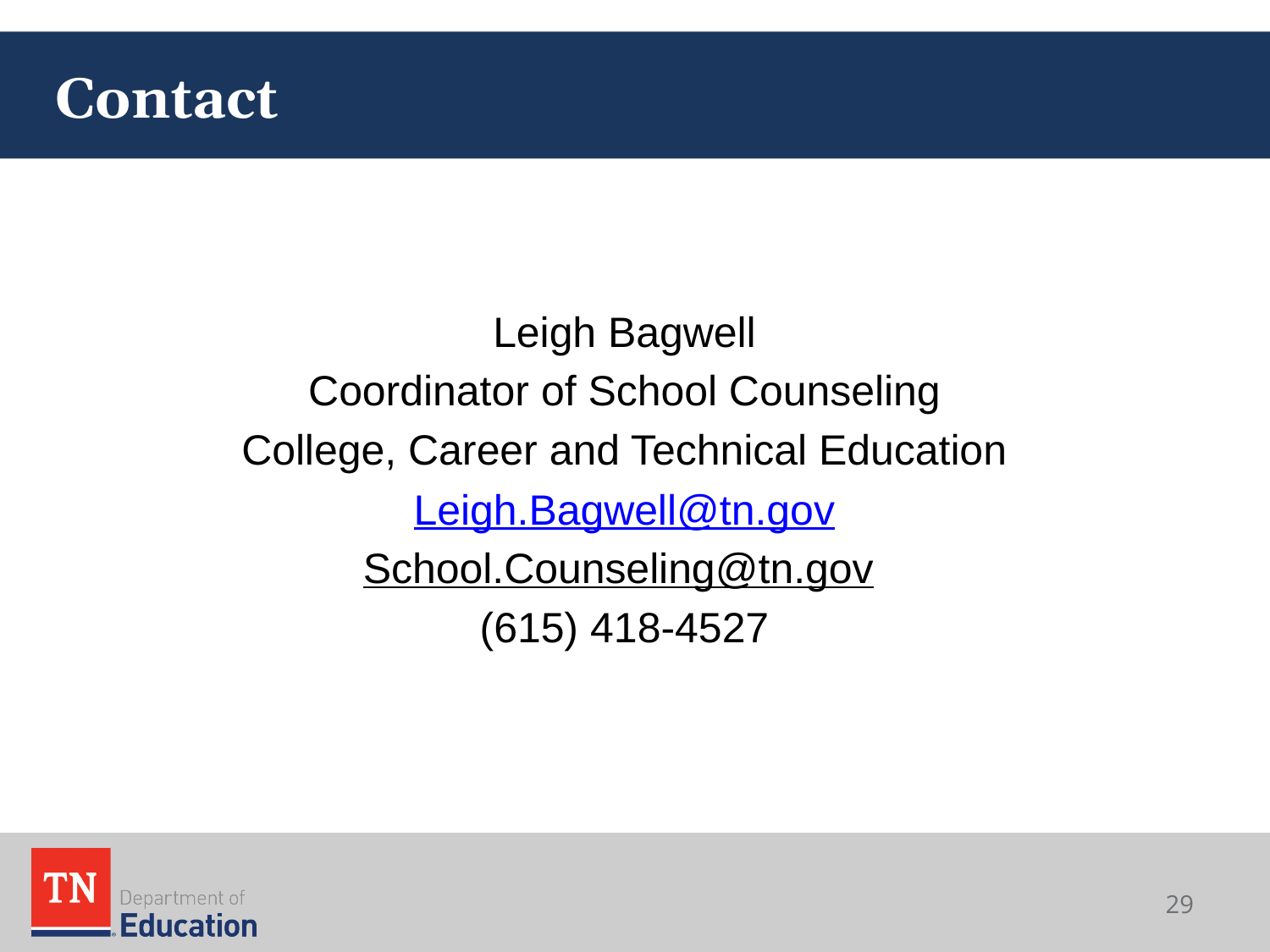

# Contact

Leigh Bagwell
Coordinator of School Counseling
College, Career and Technical Education
Leigh.Bagwell@tn.gov
School.Counseling@tn.gov
(615) 418-4527
29